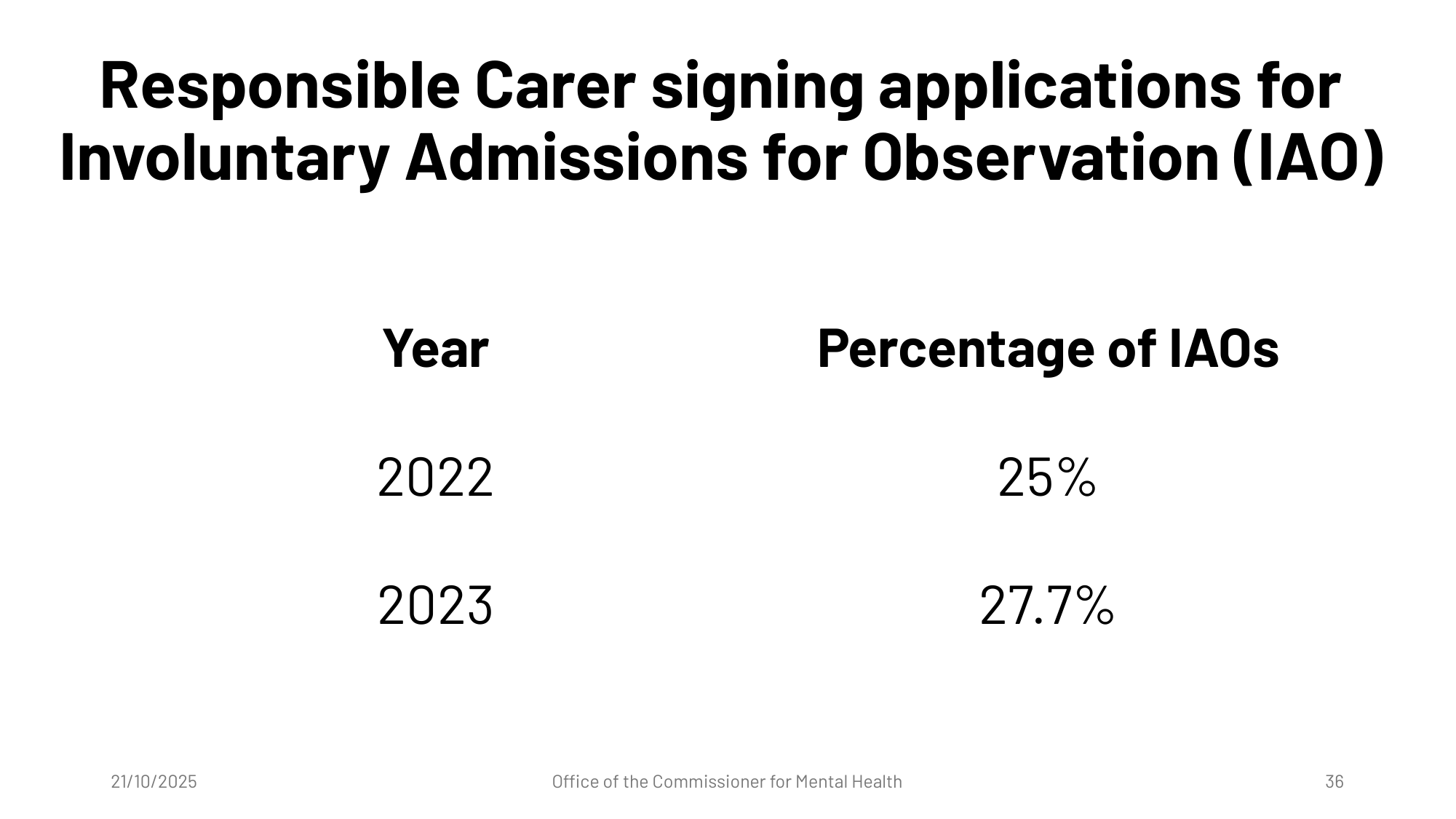

# Responsible Carer signing applications for Involuntary Admissions for Observation (IAO)

| Year | Percentage of IAOs |
| --- | --- |
| 2022 | 25% |
| 2023 | 27.7% |
21/10/2025
Office of the Commissioner for Mental Health
36